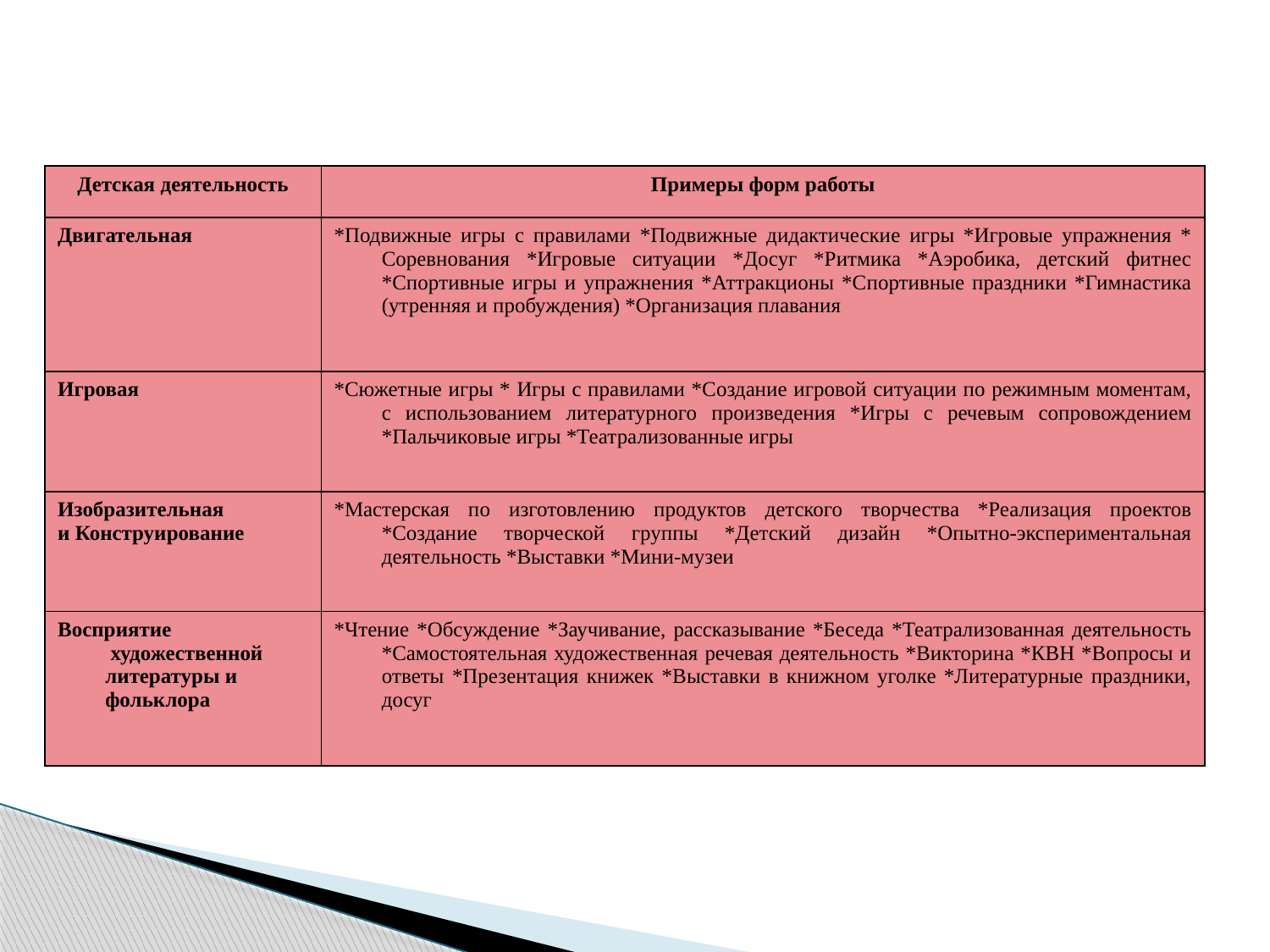

| Детская деятельность | Примеры форм работы |
| --- | --- |
| Двигательная | \*Подвижные игры с правилами \*Подвижные дидактические игры \*Игровые упражнения \* Соревнования \*Игровые ситуации \*Досуг \*Ритмика \*Аэробика, детский фитнес \*Спортивные игры и упражнения \*Аттракционы \*Спортивные праздники \*Гимнастика (утренняя и пробуждения) \*Организация плавания |
| Игровая | \*Сюжетные игры \* Игры с правилами \*Создание игровой ситуации по режимным моментам, с использованием литературного произведения \*Игры с речевым сопровождением \*Пальчиковые игры \*Театрализованные игры |
| Изобразительная и Конструирование | \*Мастерская по изготовлению продуктов детского творчества \*Реализация проектов \*Создание творческой группы \*Детский дизайн \*Опытно-экспериментальная деятельность \*Выставки \*Мини-музеи |
| Восприятие  художественной литературы и фольклора | \*Чтение \*Обсуждение \*Заучивание, рассказывание \*Беседа \*Театрализованная деятельность \*Самостоятельная художественная речевая деятельность \*Викторина \*КВН \*Вопросы и ответы \*Презентация книжек \*Выставки в книжном уголке \*Литературные праздники, досуг |